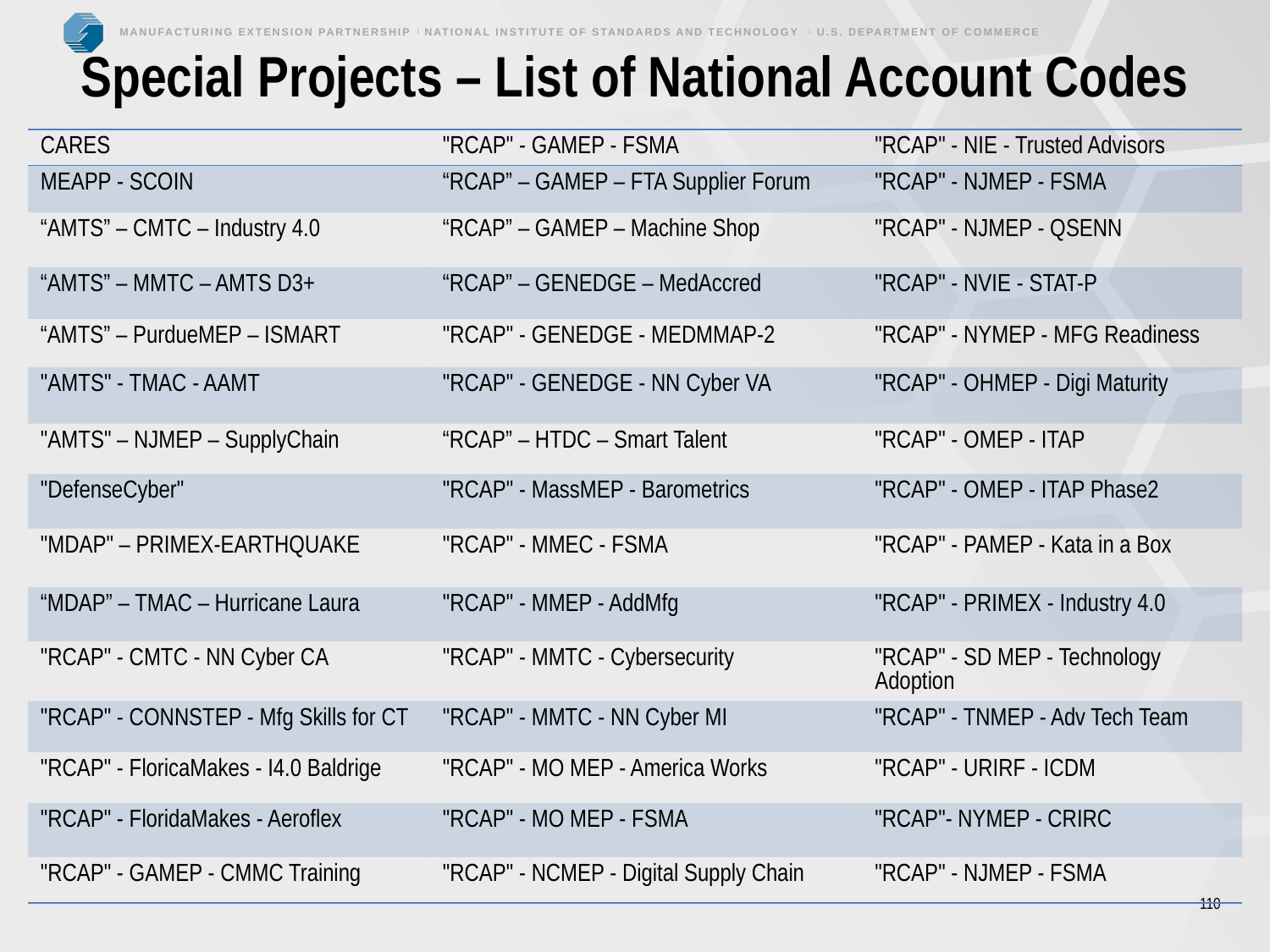

# Special Projects – List of National Account Codes
| CARES | "RCAP" - GAMEP - FSMA | "RCAP" - NIE - Trusted Advisors |
| --- | --- | --- |
| MEAPP - SCOIN | “RCAP” – GAMEP – FTA Supplier Forum | "RCAP" - NJMEP - FSMA |
| “AMTS” – CMTC – Industry 4.0 | “RCAP” – GAMEP – Machine Shop | "RCAP" - NJMEP - QSENN |
| “AMTS” – MMTC – AMTS D3+ | “RCAP” – GENEDGE – MedAccred | "RCAP" - NVIE - STAT-P |
| “AMTS” – PurdueMEP – ISMART | "RCAP" - GENEDGE - MEDMMAP-2 | "RCAP" - NYMEP - MFG Readiness |
| "AMTS" - TMAC - AAMT | "RCAP" - GENEDGE - NN Cyber VA | "RCAP" - OHMEP - Digi Maturity |
| "AMTS" – NJMEP – SupplyChain | “RCAP” – HTDC – Smart Talent | "RCAP" - OMEP - ITAP |
| "DefenseCyber" | "RCAP" - MassMEP - Barometrics | "RCAP" - OMEP - ITAP Phase2 |
| "MDAP" – PRIMEX-EARTHQUAKE | "RCAP" - MMEC - FSMA | "RCAP" - PAMEP - Kata in a Box |
| “MDAP” – TMAC – Hurricane Laura | "RCAP" - MMEP - AddMfg | "RCAP" - PRIMEX - Industry 4.0 |
| "RCAP" - CMTC - NN Cyber CA | "RCAP" - MMTC - Cybersecurity | "RCAP" - SD MEP - Technology Adoption |
| "RCAP" - CONNSTEP - Mfg Skills for CT | "RCAP" - MMTC - NN Cyber MI | "RCAP" - TNMEP - Adv Tech Team |
| "RCAP" - FloricaMakes - I4.0 Baldrige | "RCAP" - MO MEP - America Works | "RCAP" - URIRF - ICDM |
| "RCAP" - FloridaMakes - Aeroflex | "RCAP" - MO MEP - FSMA | "RCAP"- NYMEP - CRIRC |
| "RCAP" - GAMEP - CMMC Training | "RCAP" - NCMEP - Digital Supply Chain | "RCAP" - NJMEP - FSMA |
110